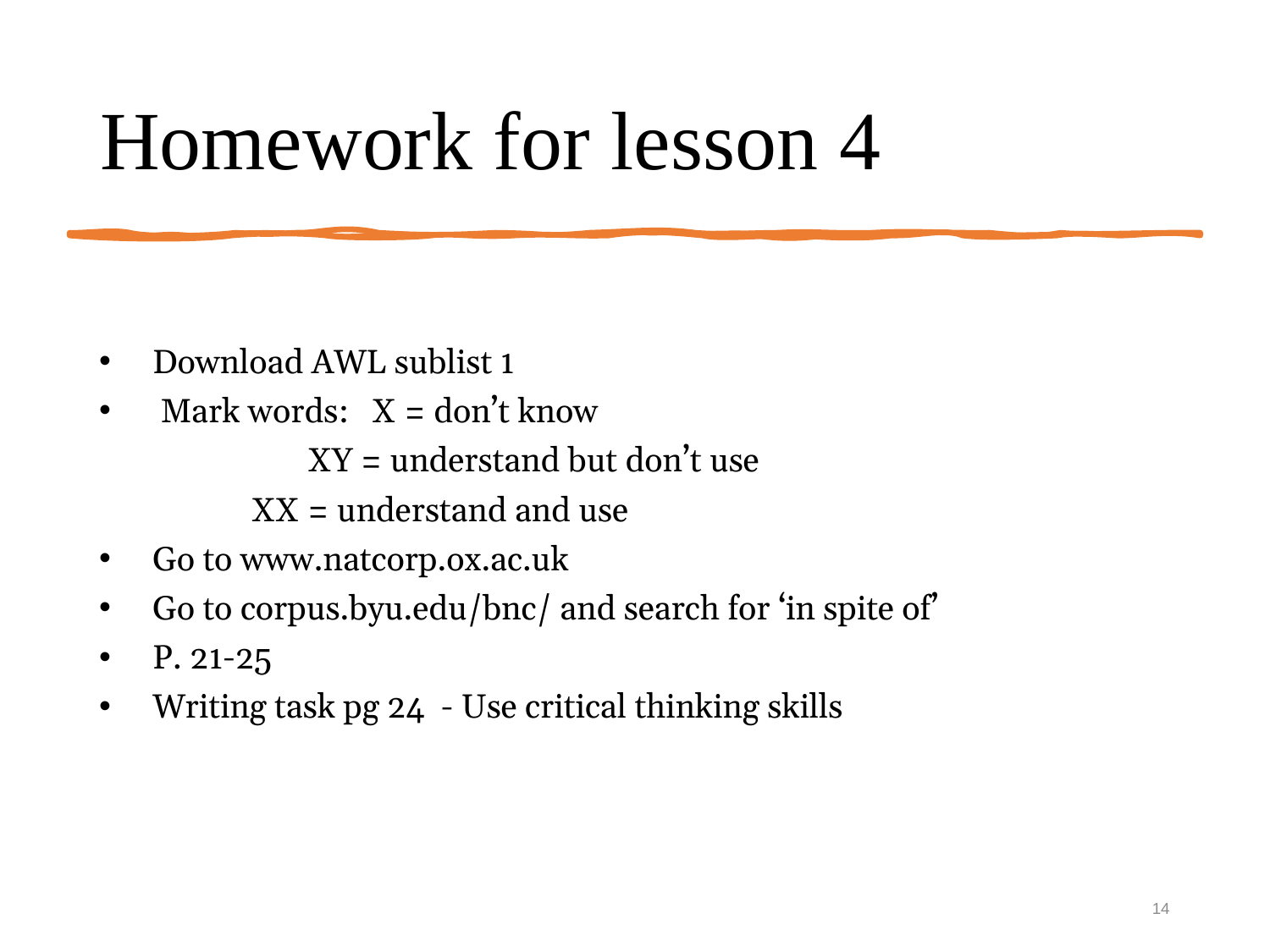

# Homework for lesson 4

Download AWL sublist 1
 Mark words:   X = don’t know
                          XY = understand but don’t use
                   XX = understand and use
Go to www.natcorp.ox.ac.uk
Go to corpus.byu.edu/bnc/ and search for ‘in spite of’
P. 21-25
Writing task pg 24  - Use critical thinking skills

14